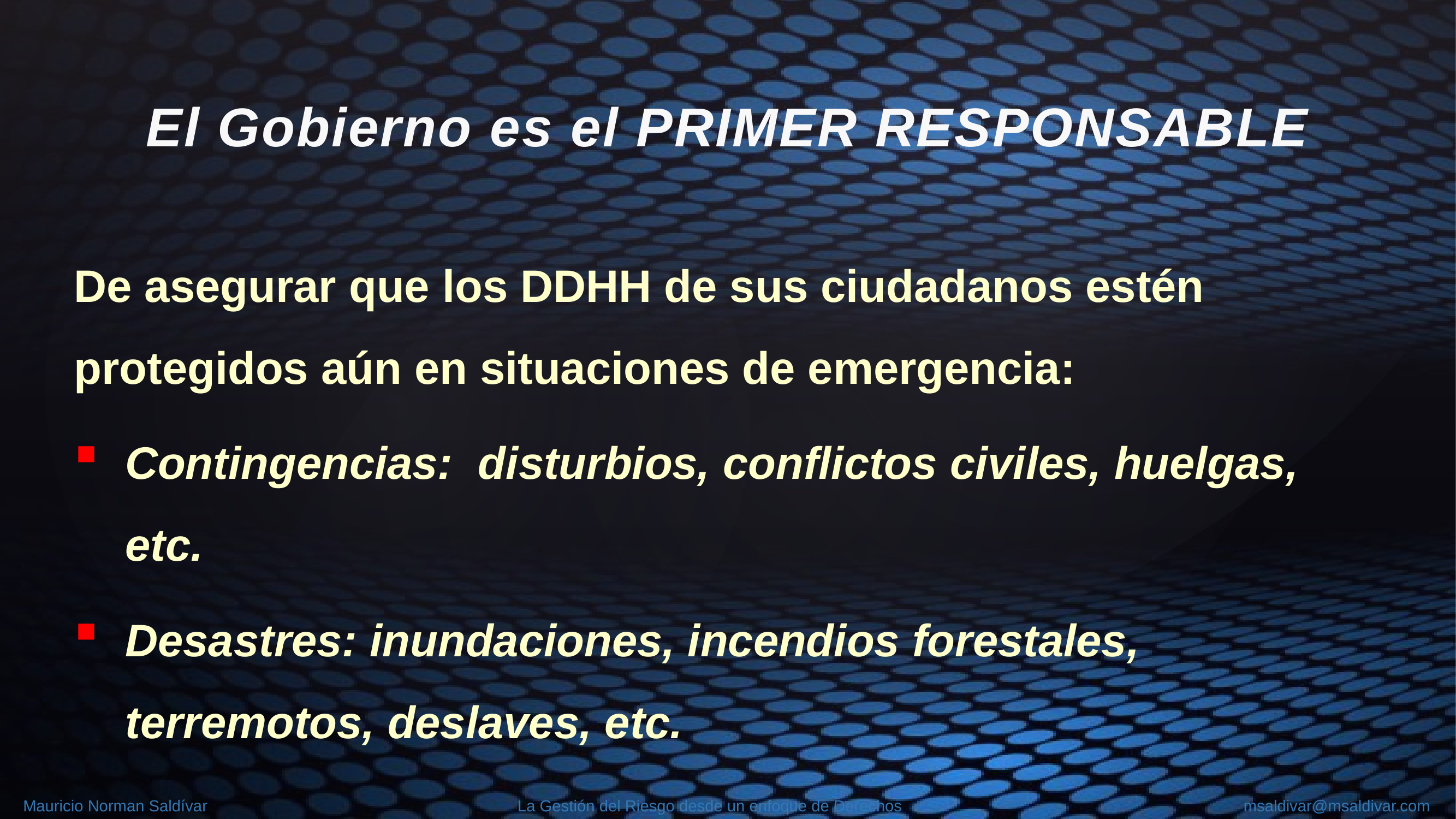

El Gobierno es el PRIMER RESPONSABLE
De asegurar que los DDHH de sus ciudadanos estén protegidos aún en situaciones de emergencia:
Contingencias:  disturbios, conflictos civiles, huelgas, etc.
Desastres: inundaciones, incendios forestales, terremotos, deslaves, etc.
Mauricio Norman Saldívar                                                                     La Gestión del Riesgo desde un enfoque de Derechos                                                                            msaldivar@msaldivar.com